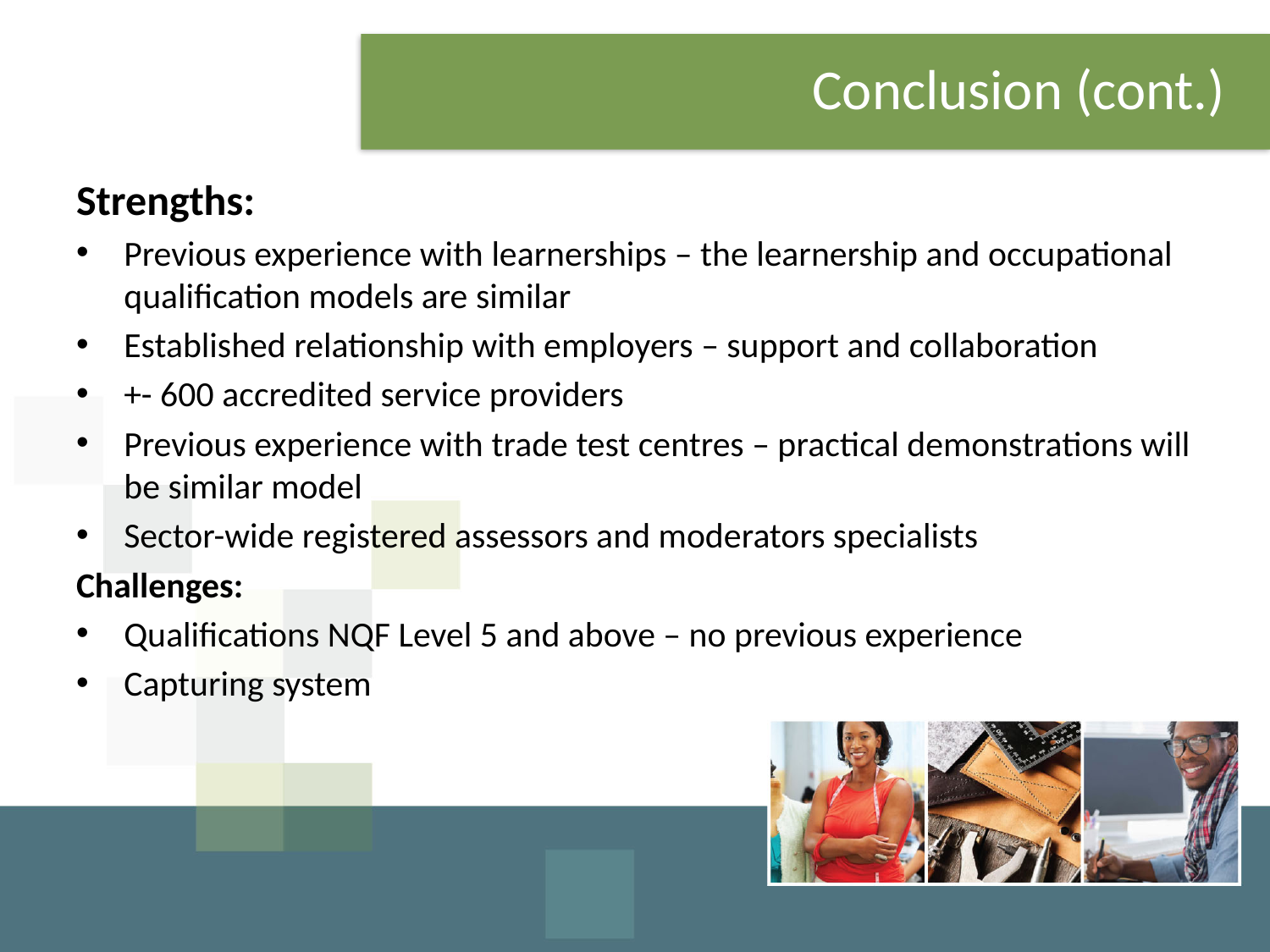

# Conclusion (cont.)
Strengths:
Previous experience with learnerships – the learnership and occupational qualification models are similar
Established relationship with employers – support and collaboration
+- 600 accredited service providers
Previous experience with trade test centres – practical demonstrations will be similar model
Sector-wide registered assessors and moderators specialists
Challenges:
Qualifications NQF Level 5 and above – no previous experience
Capturing system